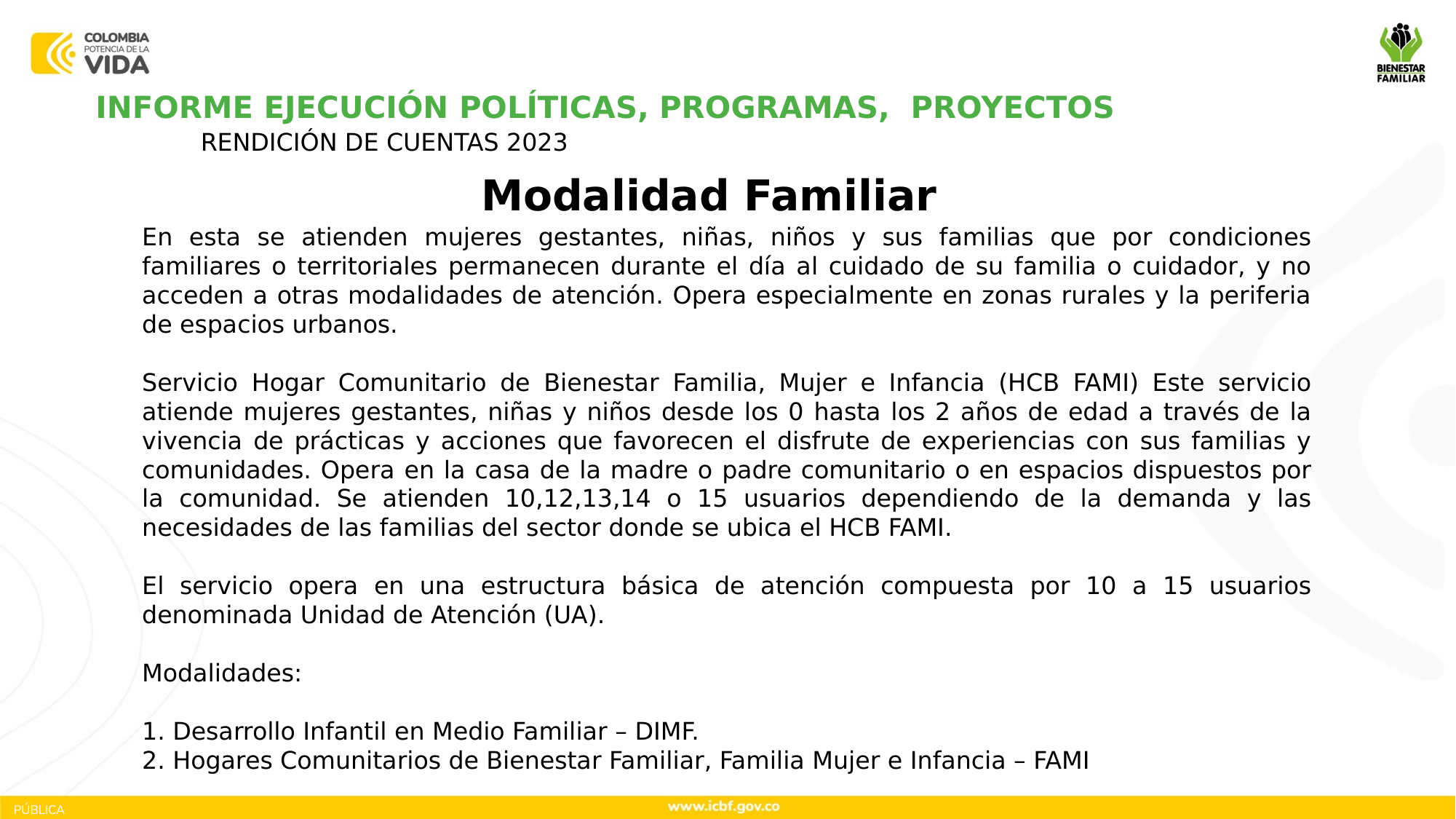

INFORME EJECUCIÓN POLÍTICAS, PROGRAMAS,  PROYECTOS
RENDICIÓN DE CUENTAS 2023
Modalidad Familiar
En esta se atienden mujeres gestantes, niñas, niños y sus familias que por condiciones familiares o territoriales permanecen durante el día al cuidado de su familia o cuidador, y no acceden a otras modalidades de atención. Opera especialmente en zonas rurales y la periferia de espacios urbanos.

Servicio Hogar Comunitario de Bienestar Familia, Mujer e Infancia (HCB FAMI) Este servicio atiende mujeres gestantes, niñas y niños desde los 0 hasta los 2 años de edad a través de la vivencia de prácticas y acciones que favorecen el disfrute de experiencias con sus familias y comunidades. Opera en la casa de la madre o padre comunitario o en espacios dispuestos por la comunidad. Se atienden 10,12,13,14 o 15 usuarios dependiendo de la demanda y las necesidades de las familias del sector donde se ubica el HCB FAMI.

El servicio opera en una estructura básica de atención compuesta por 10 a 15 usuarios denominada Unidad de Atención (UA).

Modalidades:

1. Desarrollo Infantil en Medio Familiar – DIMF.
2. Hogares Comunitarios de Bienestar Familiar, Familia Mujer e Infancia – FAMI

PÚBLICA